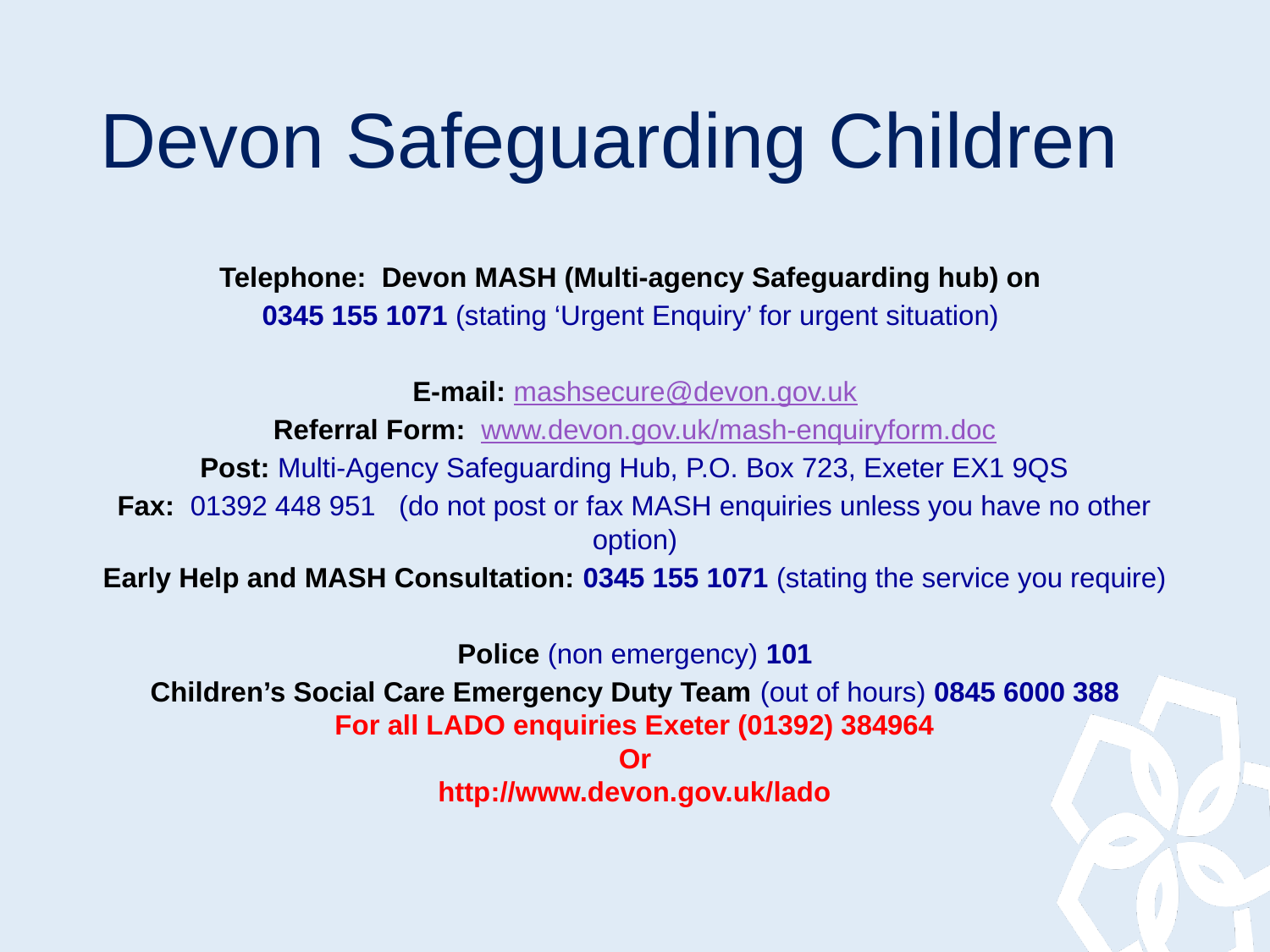

# Devon Safeguarding Children
Telephone:  Devon MASH (Multi-agency Safeguarding hub) on
0345 155 1071 (stating ‘Urgent Enquiry’ for urgent situation)

E-mail: mashsecure@devon.gov.uk
Referral Form:  www.devon.gov.uk/mash-enquiryform.doc
Post: Multi-Agency Safeguarding Hub, P.O. Box 723, Exeter EX1 9QS
Fax:  01392 448 951   (do not post or fax MASH enquiries unless you have no other option)
Early Help and MASH Consultation: 0345 155 1071 (stating the service you require)

Police (non emergency) 101
Children’s Social Care Emergency Duty Team (out of hours) 0845 6000 388
For all LADO enquiries Exeter (01392) 384964
Or
http://www.devon.gov.uk/lado